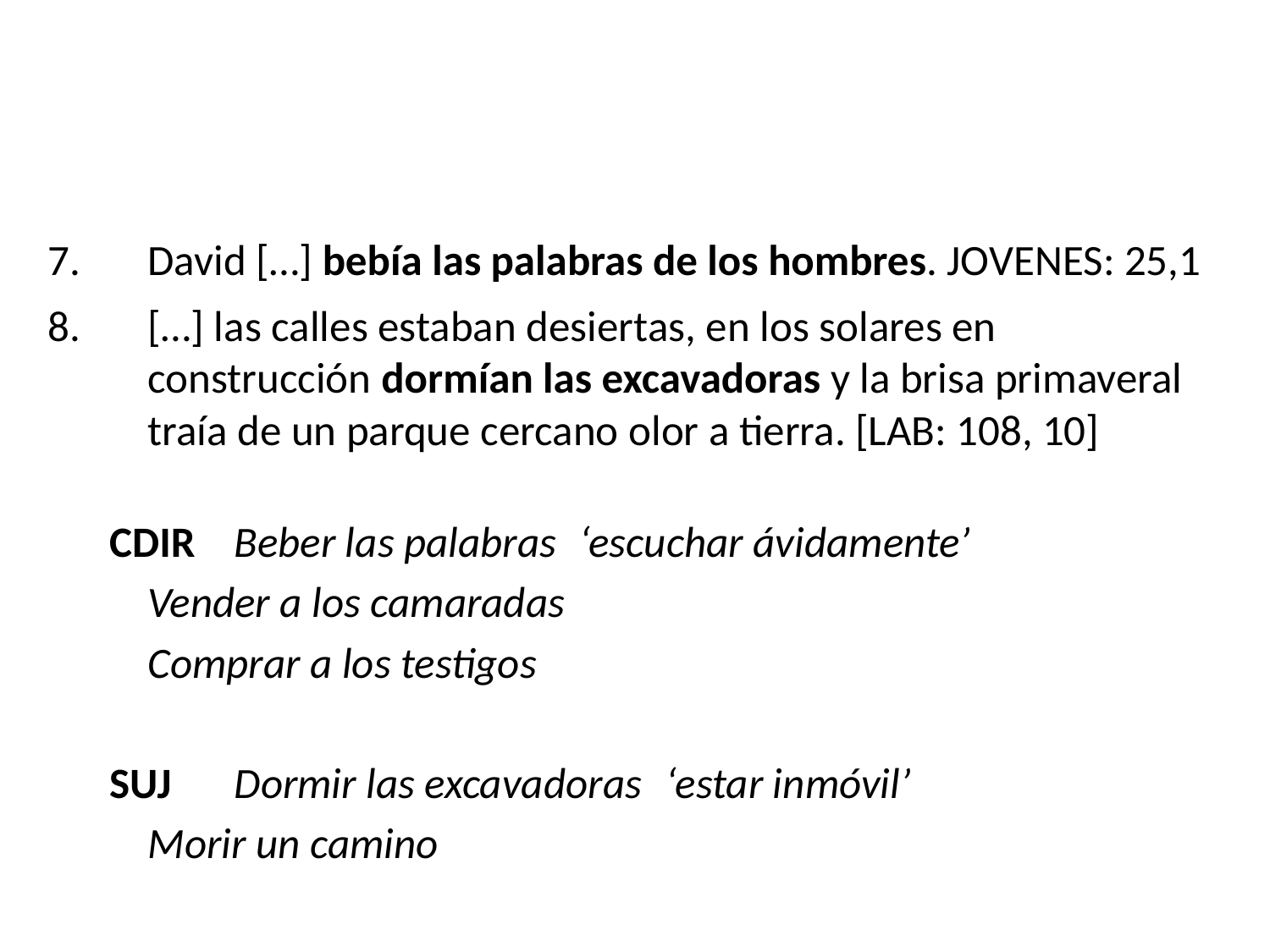

#
David […] bebía las palabras de los hombres. JOVENES: 25,1
[…] las calles estaban desiertas, en los solares en construcción dormían las excavadoras y la brisa primaveral traía de un parque cercano olor a tierra. [LAB: 108, 10]

CDIR	Beber las palabras		‘escuchar ávidamente’
			Vender a los camaradas
			Comprar a los testigos

SUJ	Dormir las excavadoras	‘estar inmóvil’
			Morir un camino